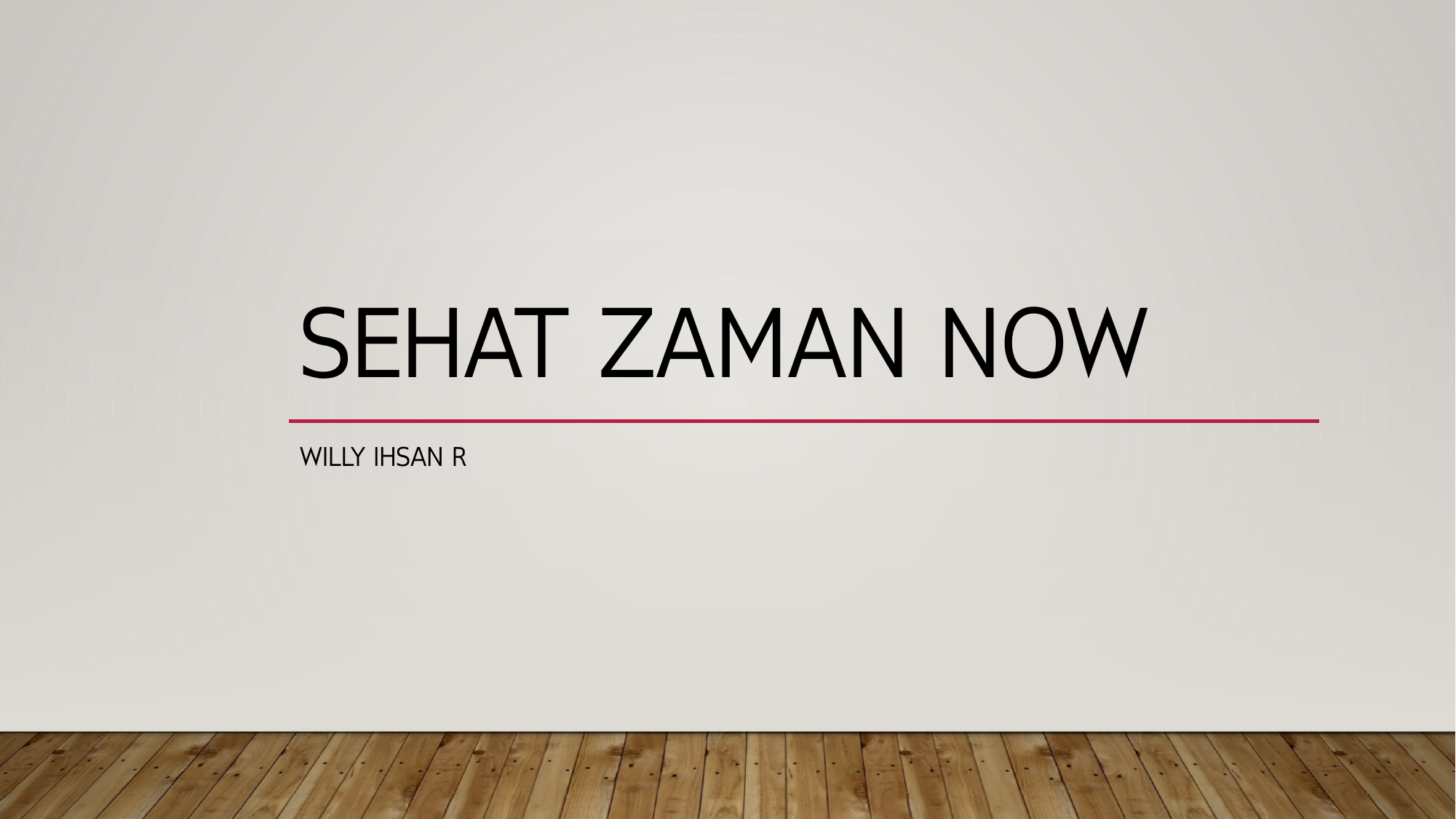

# Sehat zaman now
Willy ihsan r